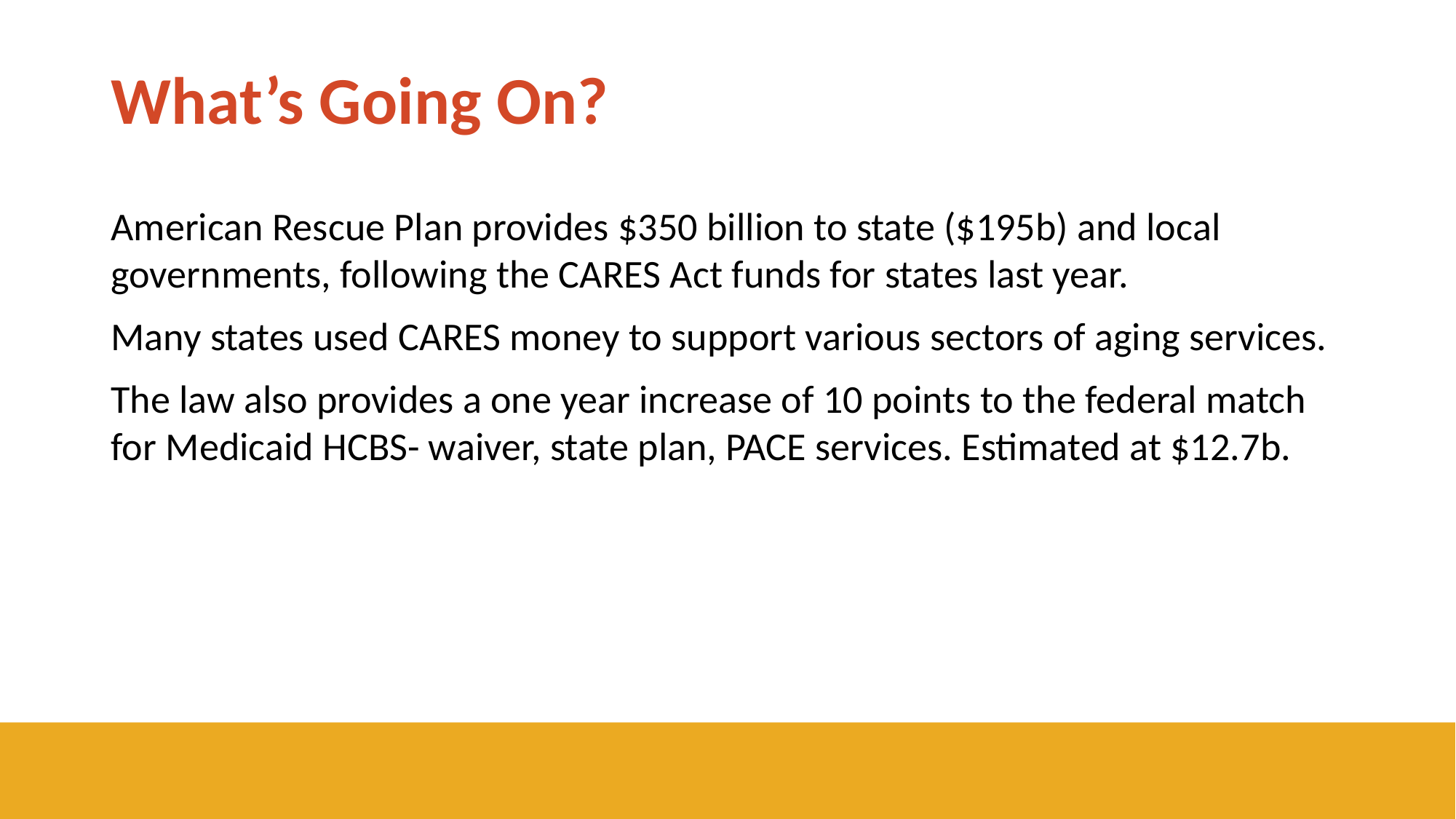

# What’s Going On?
American Rescue Plan provides $350 billion to state ($195b) and local governments, following the CARES Act funds for states last year.
Many states used CARES money to support various sectors of aging services.
The law also provides a one year increase of 10 points to the federal match for Medicaid HCBS- waiver, state plan, PACE services. Estimated at $12.7b.